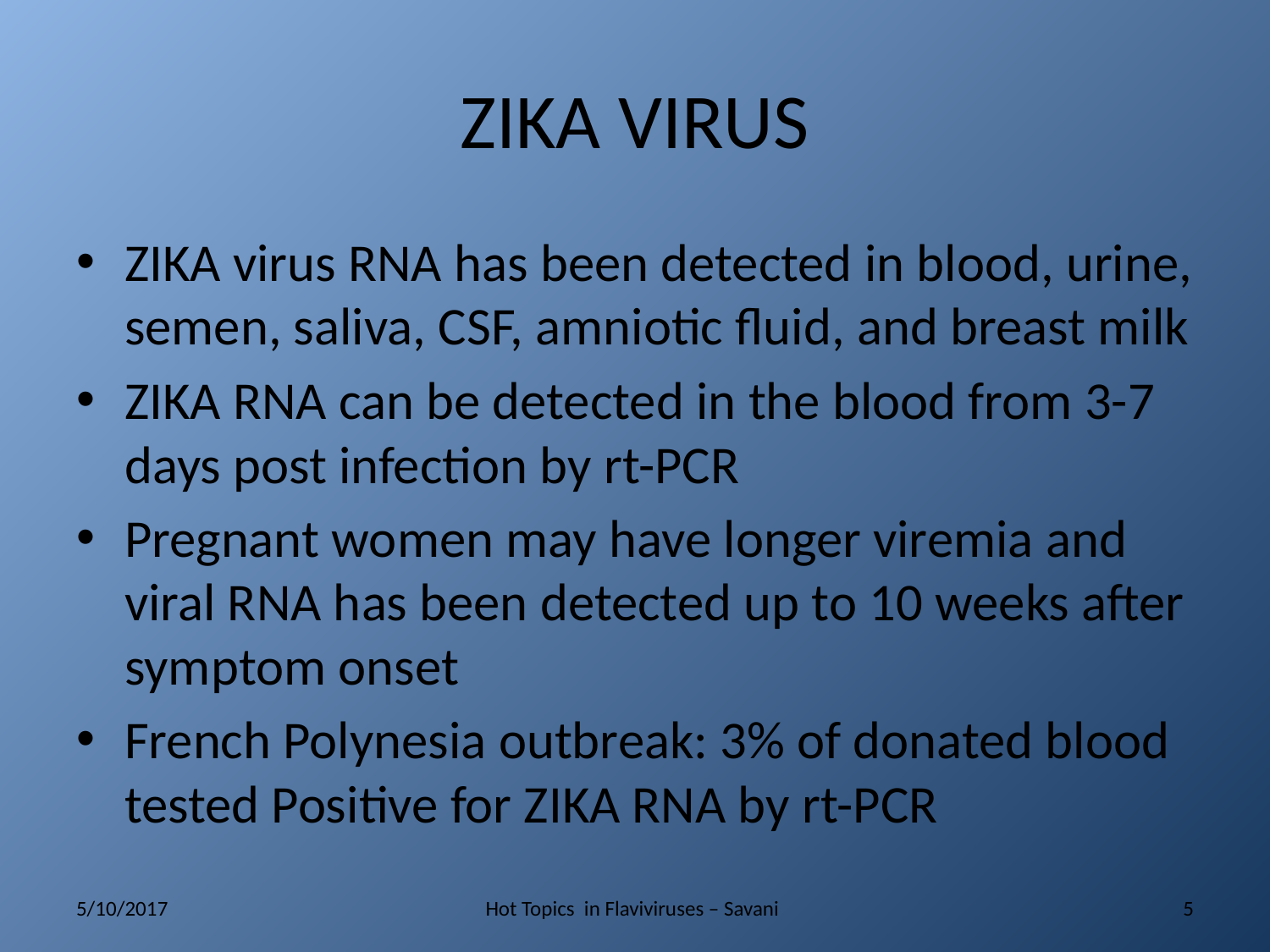

# ZIKA VIRUS
ZIKA virus RNA has been detected in blood, urine, semen, saliva, CSF, amniotic fluid, and breast milk
ZIKA RNA can be detected in the blood from 3-7 days post infection by rt-PCR
Pregnant women may have longer viremia and viral RNA has been detected up to 10 weeks after symptom onset
French Polynesia outbreak: 3% of donated blood tested Positive for ZIKA RNA by rt-PCR
5/10/2017
Hot Topics  in Flaviviruses – Savani
5